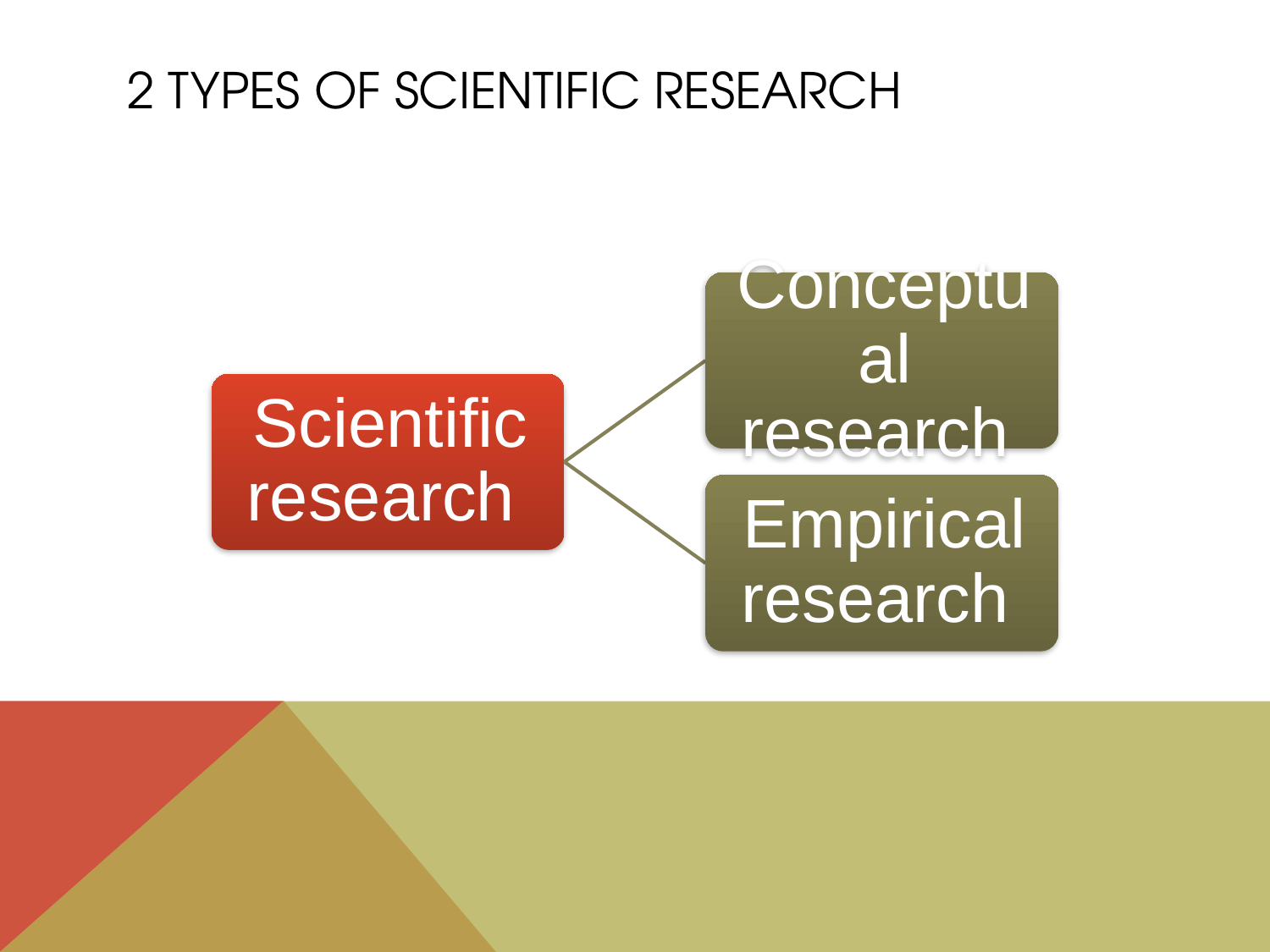

# 2 types of scientific research
Scientific research

Conceptual research

Empirical research